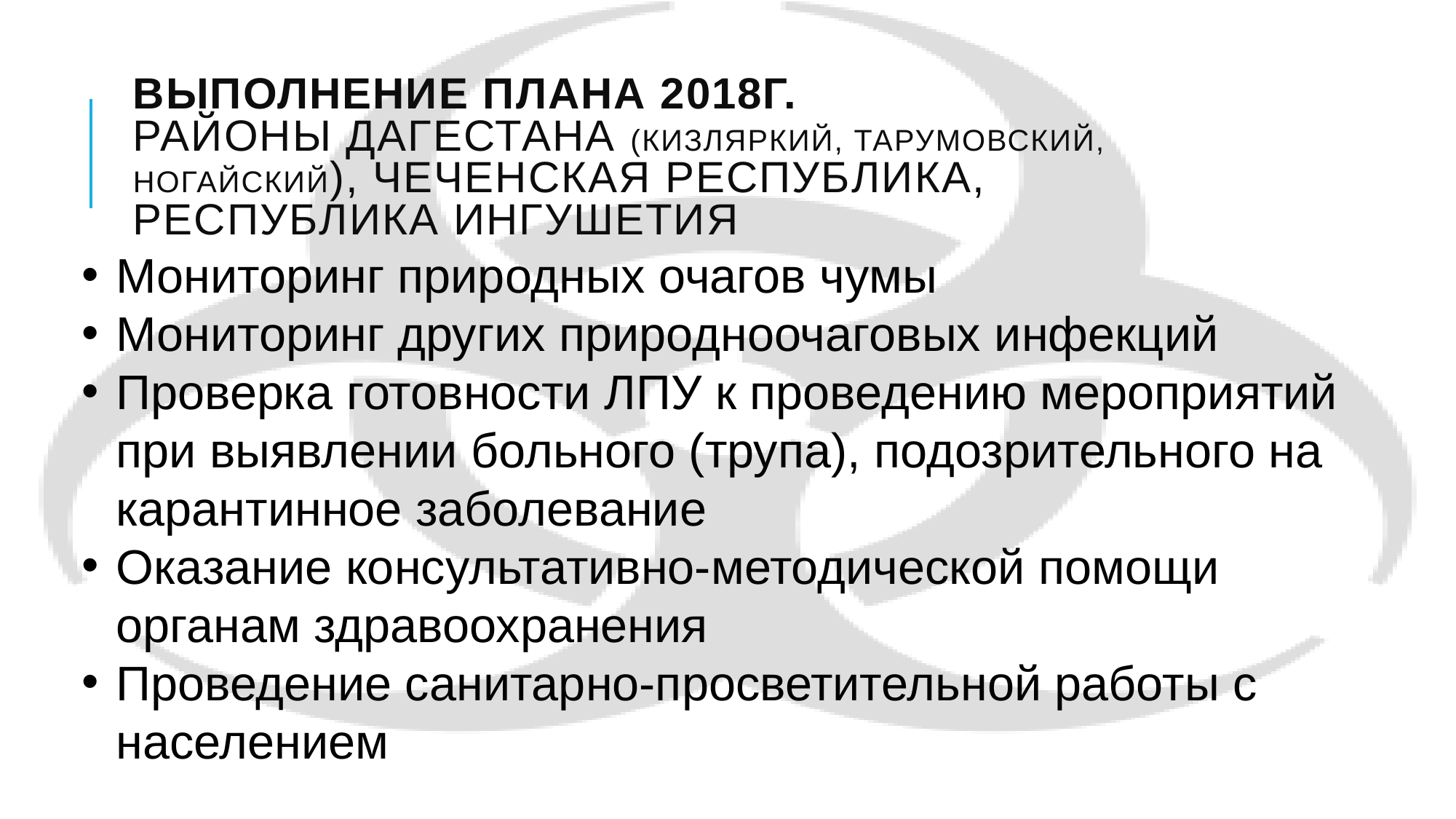

# Выполнение плана 2018г. Районы Дагестана (Кизляркий, Тарумовский, Ногайский), Чеченская Республика, Республика Ингушетия
Мониторинг природных очагов чумы
Мониторинг других природноочаговых инфекций
Проверка готовности ЛПУ к проведению мероприятий при выявлении больного (трупа), подозрительного на карантинное заболевание
Оказание консультативно-методической помощи органам здравоохранения
Проведение санитарно-просветительной работы с населением